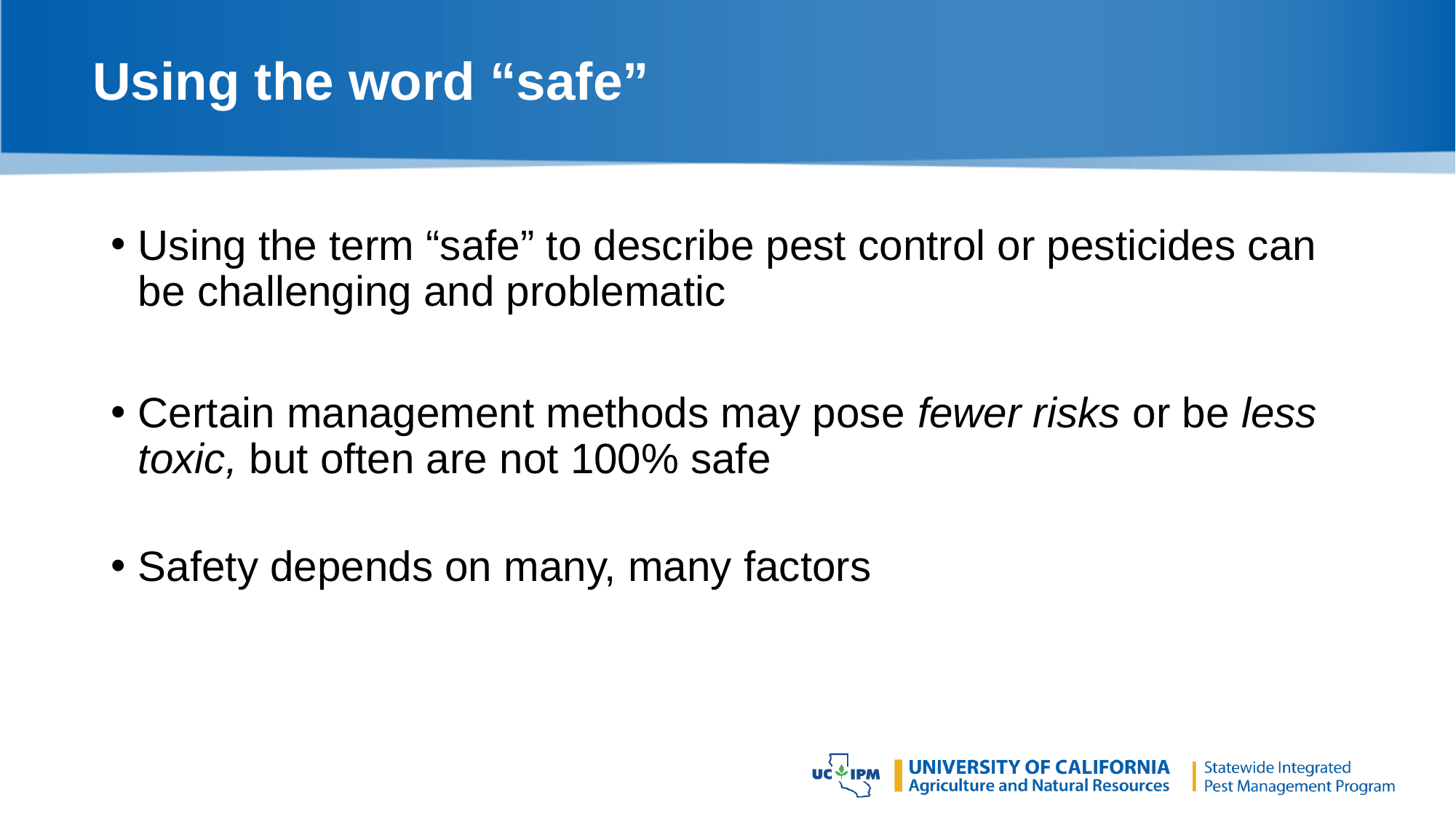

# Using the word “safe”
Using the term “safe” to describe pest control or pesticides can be challenging and problematic

Certain management methods may pose fewer risks or be less toxic, but often are not 100% safe

Safety depends on many, many factors